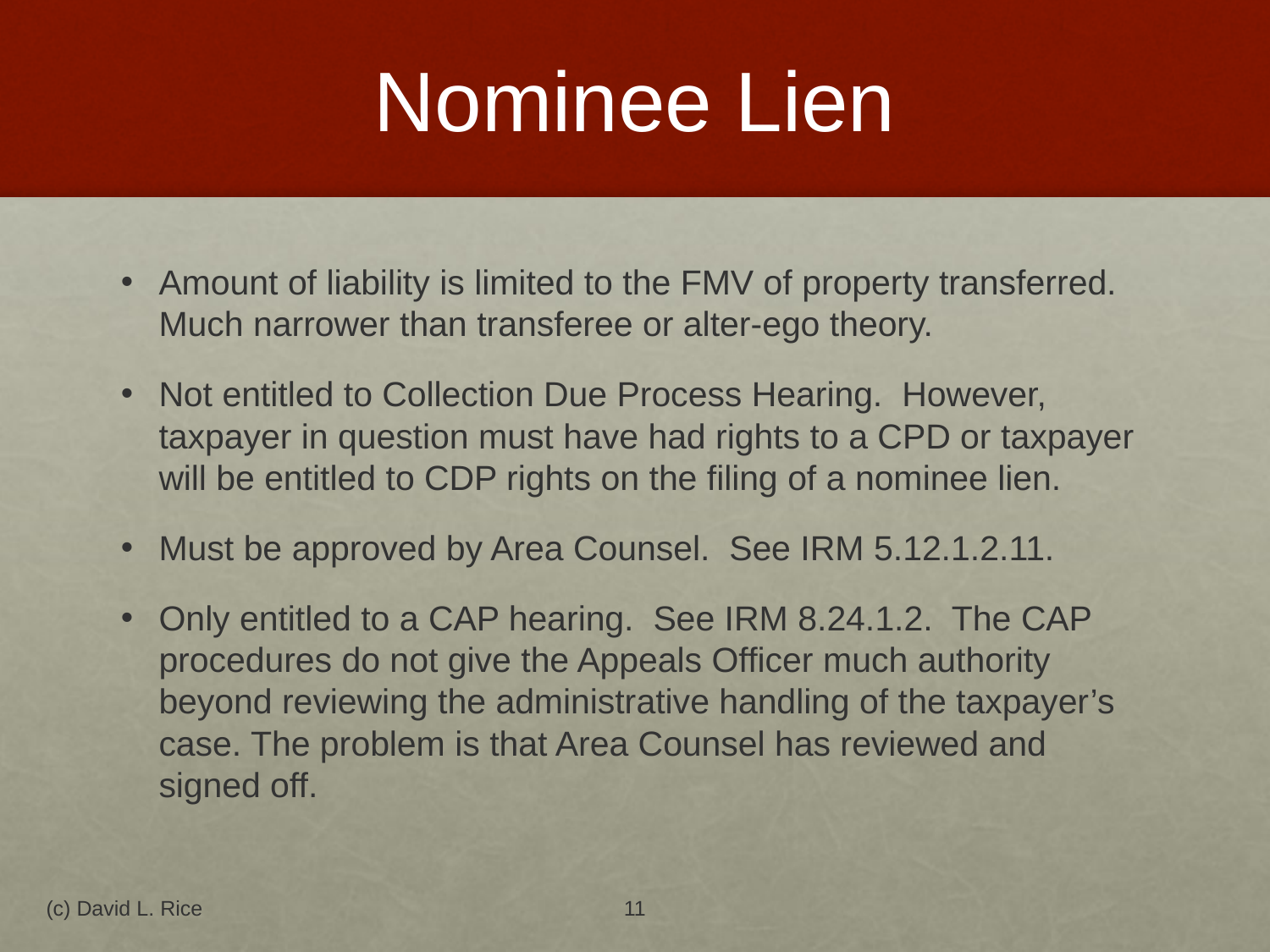

# Nominee Lien
Amount of liability is limited to the FMV of property transferred. Much narrower than transferee or alter-ego theory.
Not entitled to Collection Due Process Hearing.  However, taxpayer in question must have had rights to a CPD or taxpayer will be entitled to CDP rights on the filing of a nominee lien.
Must be approved by Area Counsel.  See IRM 5.12.1.2.11.
Only entitled to a CAP hearing.  See IRM 8.24.1.2.  The CAP procedures do not give the Appeals Officer much authority beyond reviewing the administrative handling of the taxpayer’s case. The problem is that Area Counsel has reviewed and signed off.

(c) David L. Rice
11